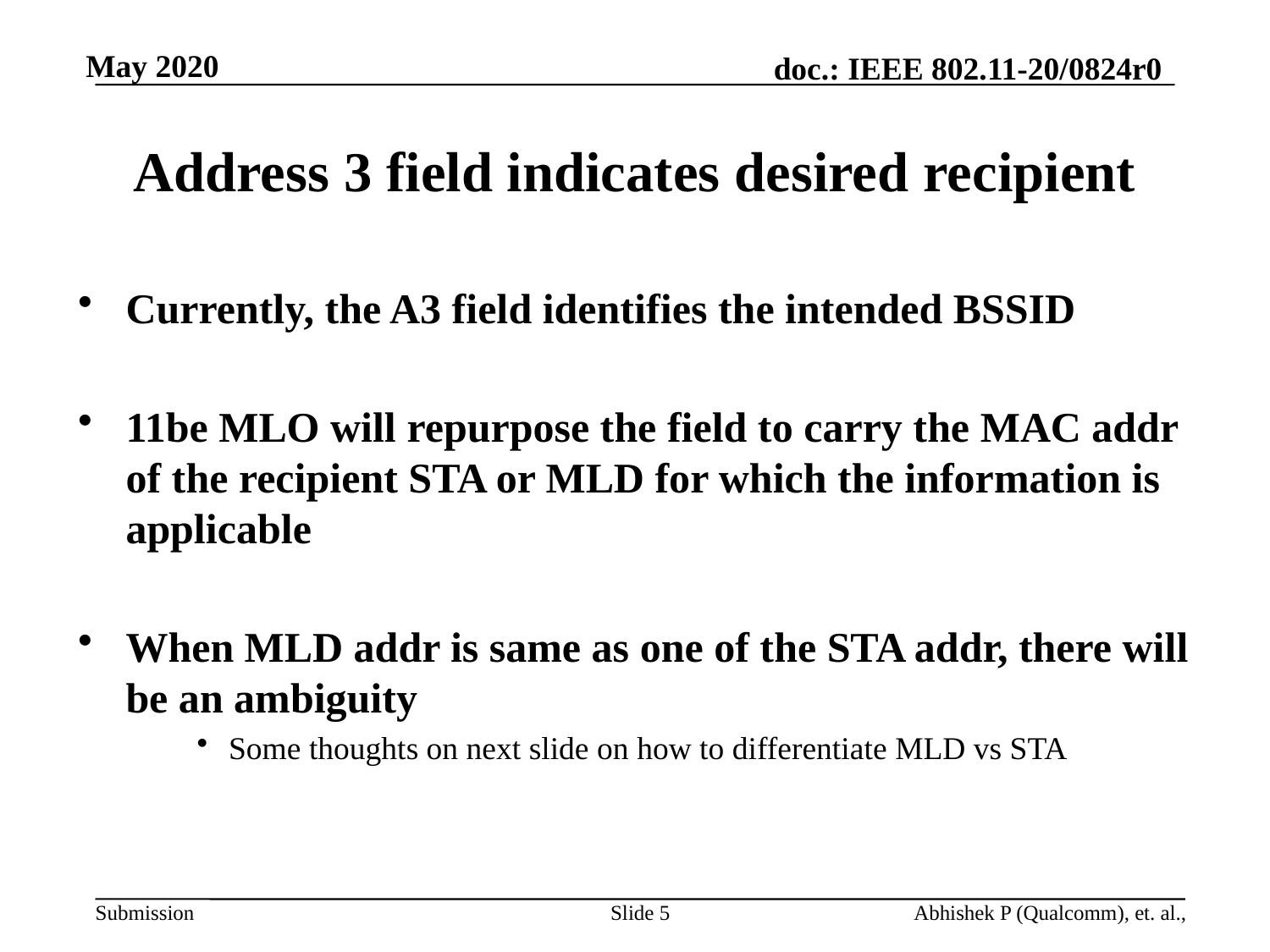

# Address 3 field indicates desired recipient
Currently, the A3 field identifies the intended BSSID

11be MLO will repurpose the field to carry the MAC addr of the recipient STA or MLD for which the information is applicable

When MLD addr is same as one of the STA addr, there will be an ambiguity
Some thoughts on next slide on how to differentiate MLD vs STA
Slide 5
Abhishek P (Qualcomm), et. al.,